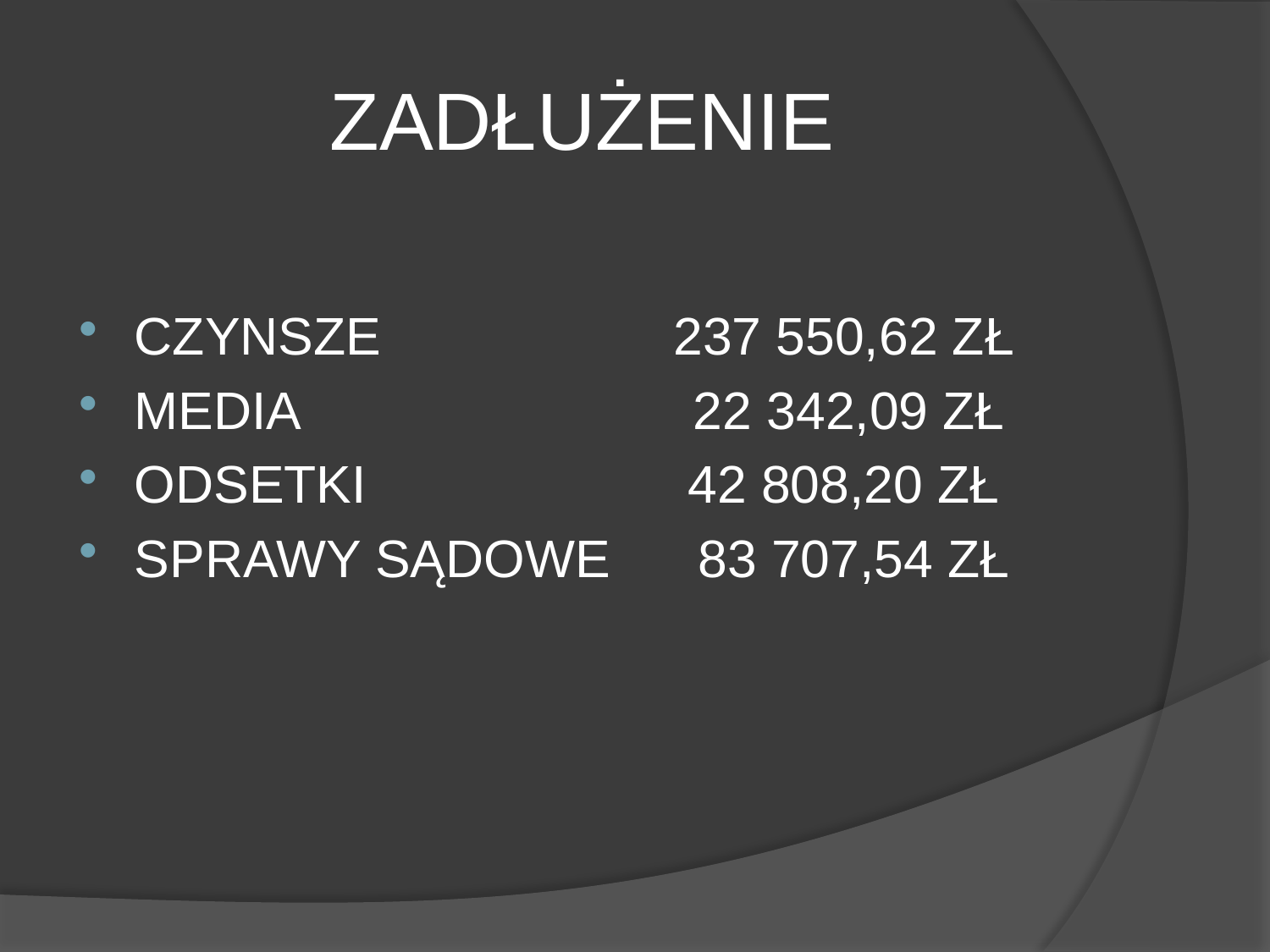

# ZADŁUŻENIE

CZYNSZE                    237 550,62 ZŁ
MEDIA                           22 342,09 ZŁ
ODSETKI                      42 808,20 ZŁ
SPRAWY SĄDOWE      83 707,54 ZŁ